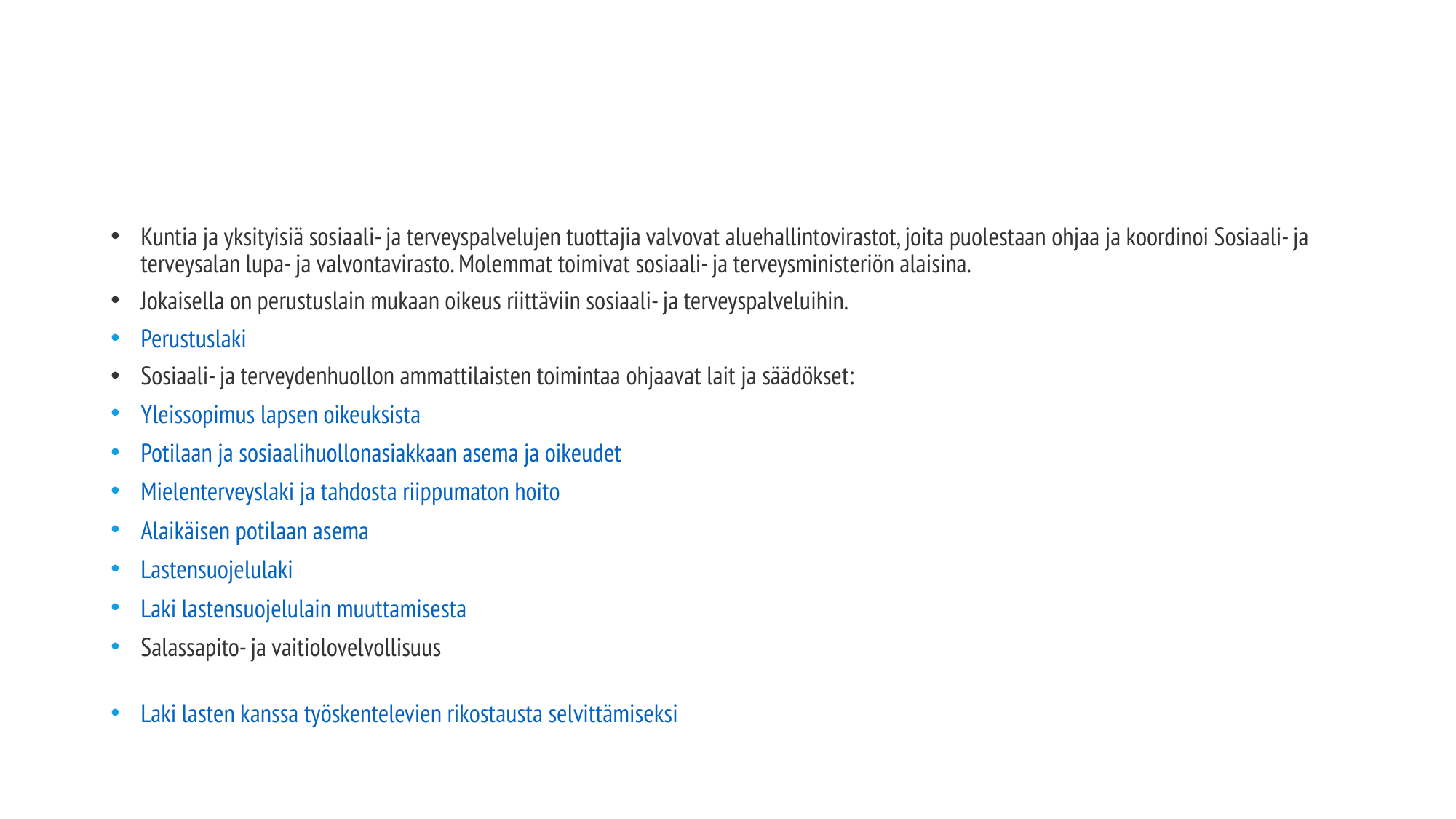

#
​​Kuntia ja yksityisiä sosiaali- ja terveyspalvelujen tuottajia valvovat aluehallintovirastot, joita puolestaan ohjaa ja koordinoi Sosiaali- ja terveysalan lupa- ja valvontavirasto. Molemmat toimivat sosiaali- ja terveysministeriön alaisina.
Jokaisella on perustuslain mukaan oikeus riittäviin sosiaali- ja terveyspalveluihin.
Perustuslaki
Sosiaali- ja terveydenhuollon ammattilaisten toimintaa ohjaavat lait ja säädökset:
Yleissopimus lapsen oikeuksista
Potilaan ja sosiaalihuollonasiakkaan asema ja oikeudet
Mielenterveyslaki ja tahdosta riippumaton hoito
Alaikäisen potilaan asema
Lastensuojelulaki
Laki lastensuojelulain muuttamisesta
Salassapito- ja vaitiolovelvollisuus​
Laki lasten kanssa työskentelevien rikostausta selvittämiseksi